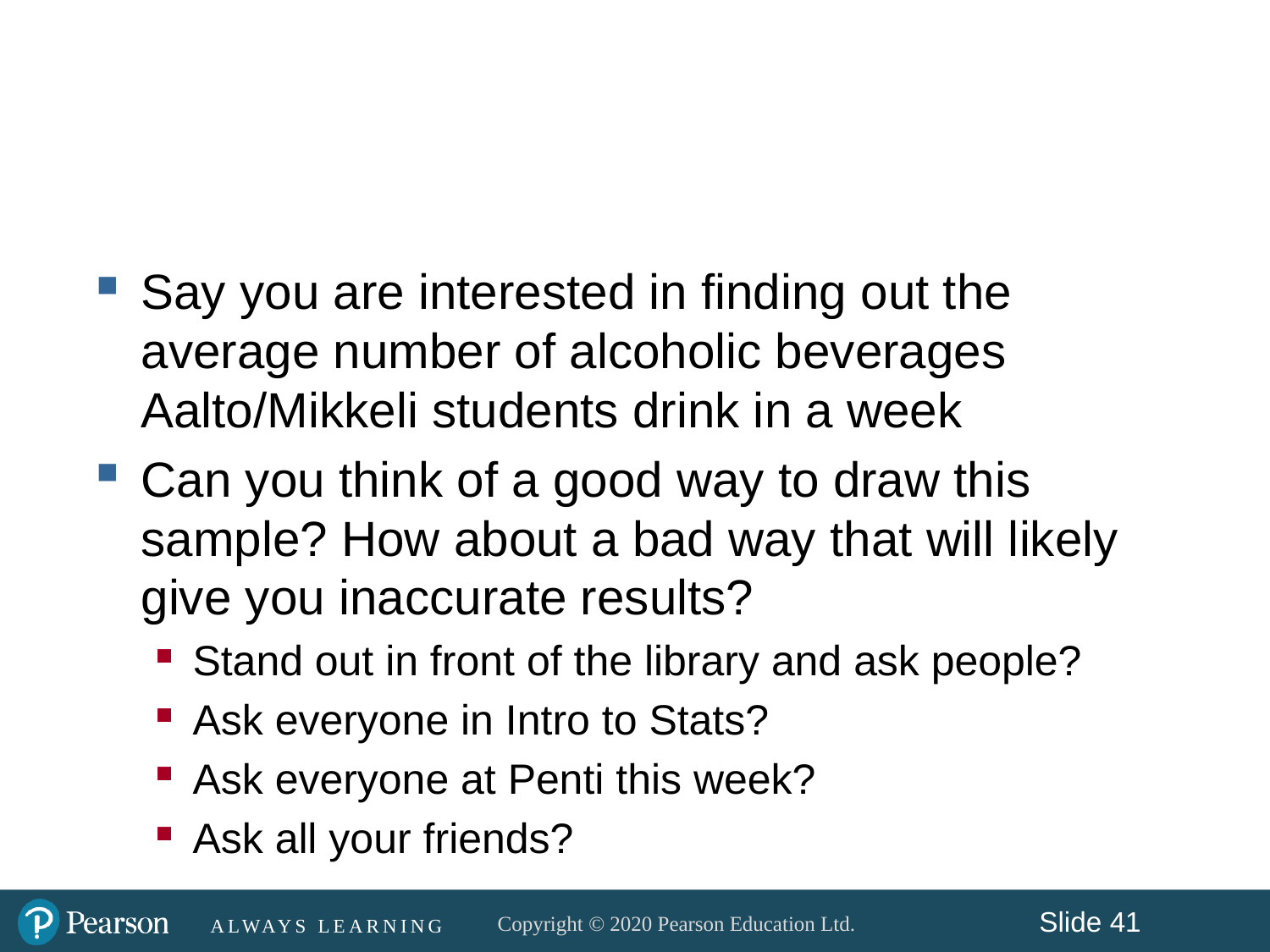

#
Say you are interested in finding out the average number of alcoholic beverages Aalto/Mikkeli students drink in a week
Can you think of a good way to draw this sample? How about a bad way that will likely give you inaccurate results?
Stand out in front of the library and ask people?
Ask everyone in Intro to Stats?
Ask everyone at Penti this week?
Ask all your friends?